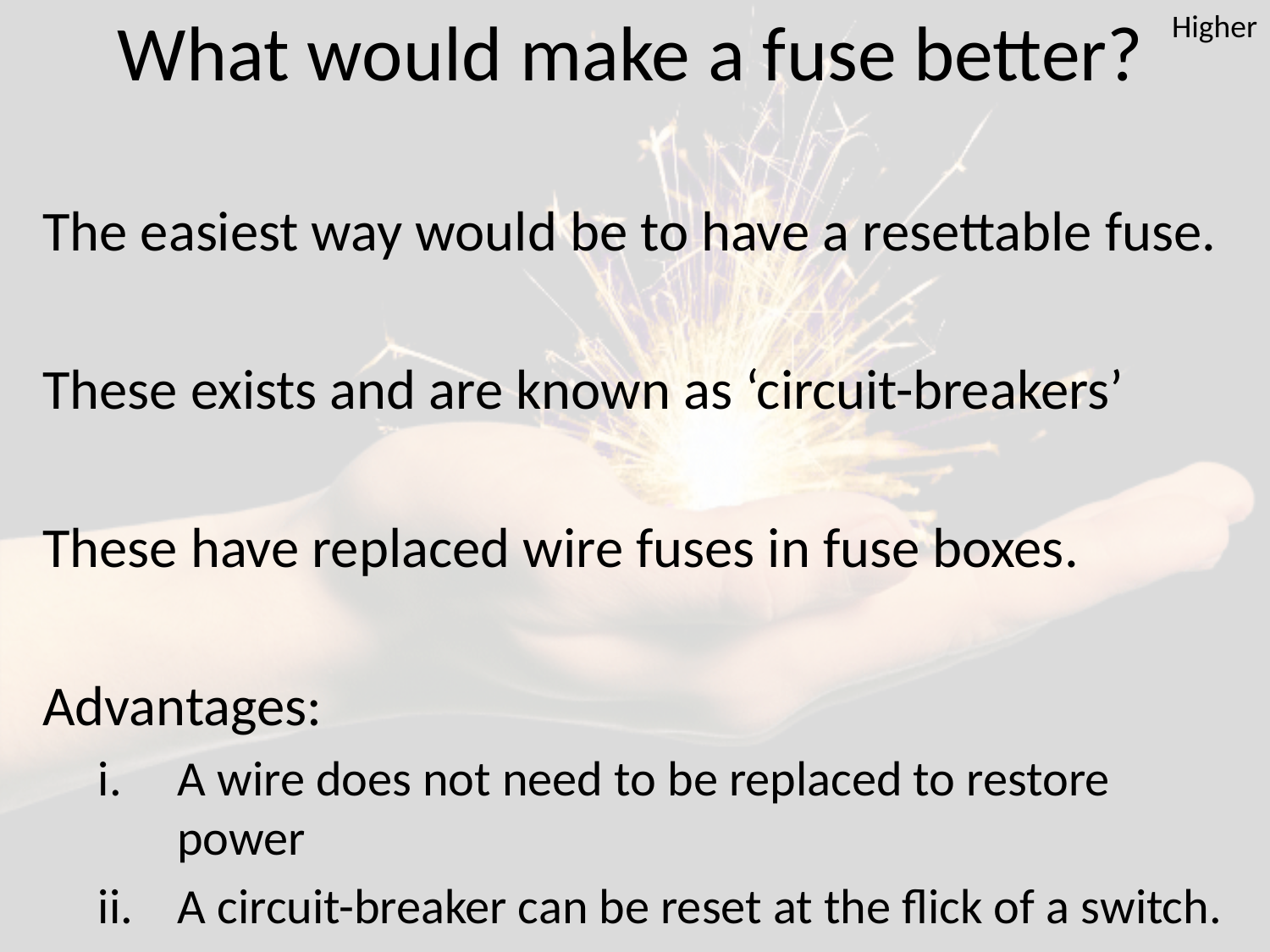

Higher
# What would make a fuse better?

The easiest way would be to have a resettable fuse.

These exists and are known as ‘circuit-breakers’

These have replaced wire fuses in fuse boxes.

Advantages:
A wire does not need to be replaced to restore power
A circuit-breaker can be reset at the flick of a switch.